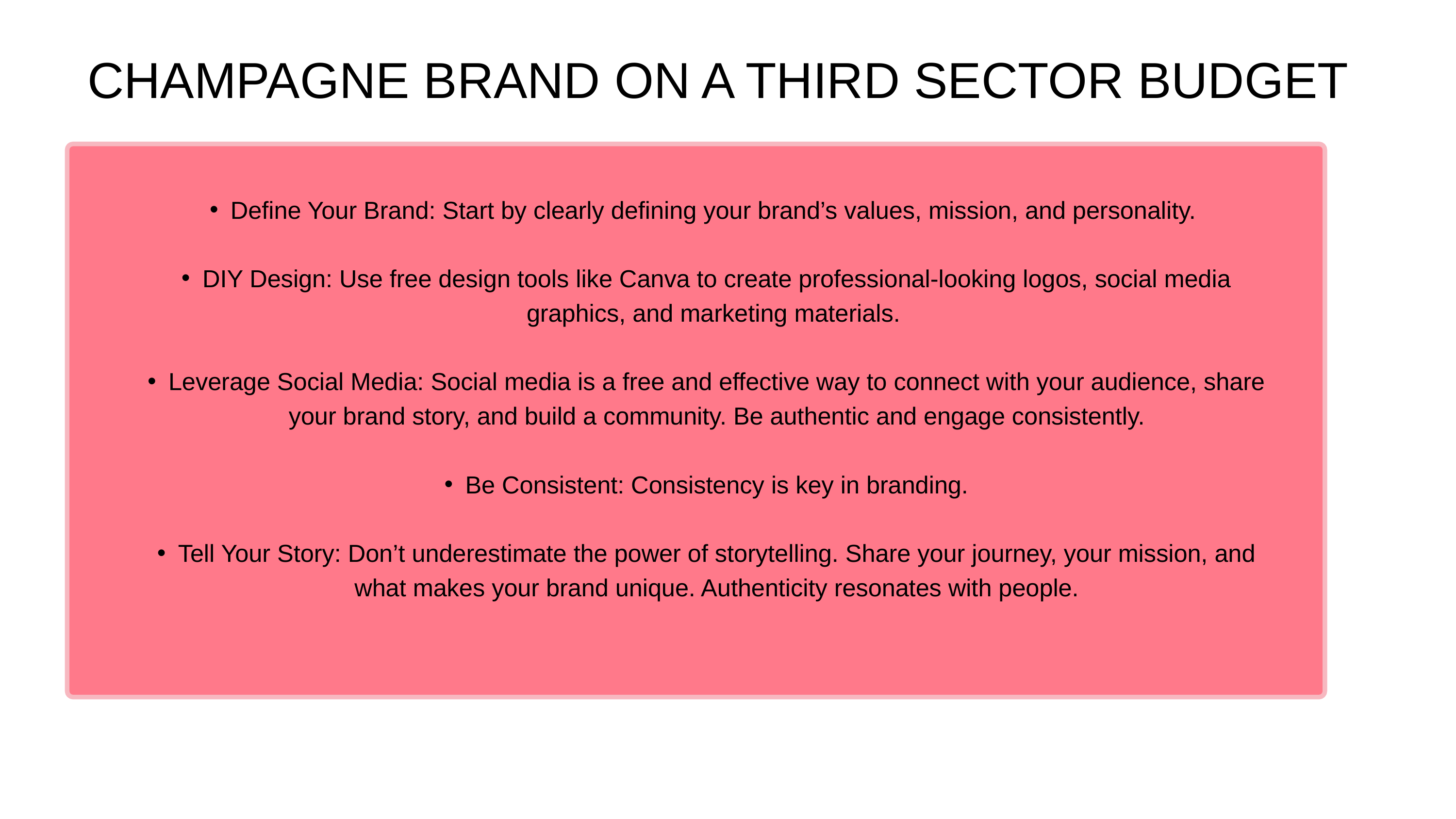

CHAMPAGNE BRAND ON A THIRD SECTOR BUDGET

Define Your Brand: Start by clearly defining your brand’s values, mission, and personality.

DIY Design: Use free design tools like Canva to create professional-looking logos, social media graphics, and marketing materials.

Leverage Social Media: Social media is a free and effective way to connect with your audience, share your brand story, and build a community. Be authentic and engage consistently.

Be Consistent: Consistency is key in branding.

Tell Your Story: Don’t underestimate the power of storytelling. Share your journey, your mission, and what makes your brand unique. Authenticity resonates with people.